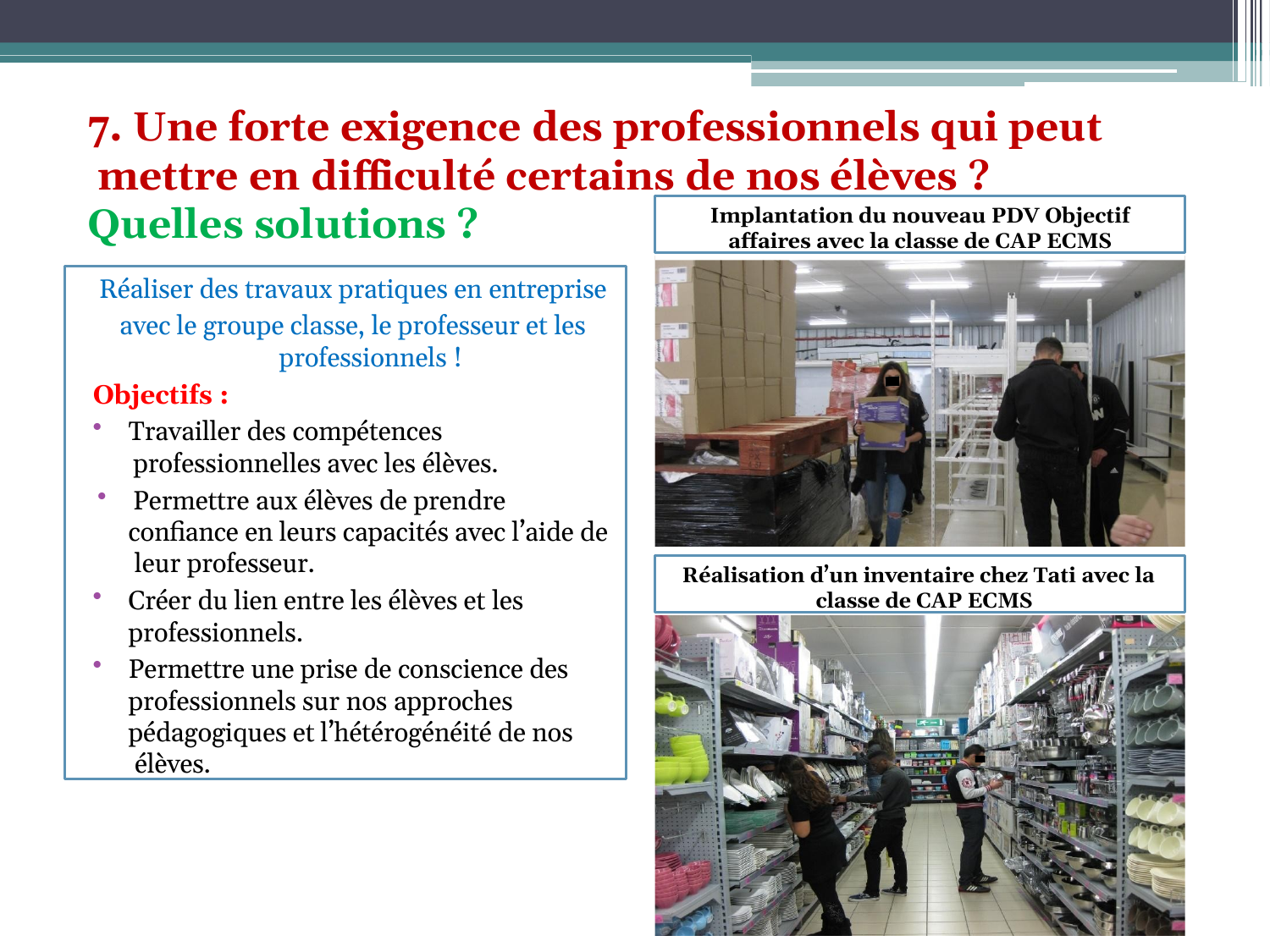

# 7. Une forte exigence des professionnels qui peut  mettre en difficulté certains de nos élèves ?

Implantation du nouveau PDV Objectif
affaires avec la classe de CAP ECMS
Quelles solutions ?

Réaliser des travaux pratiques en entreprise
avec le groupe classe, le professeur et les
professionnels !
Objectifs :
Travailler des compétences
professionnelles avec les élèves.
Permettre aux élèves de prendre
confiance en leurs capacités avec l’aide de  leur professeur.
Créer du lien entre les élèves et les
professionnels.
Permettre une prise de conscience des  professionnels sur nos approches  pédagogiques et l’hétérogénéité de nos  élèves.

Réalisation d’un inventaire chez Tati avec la  classe de CAP ECMS